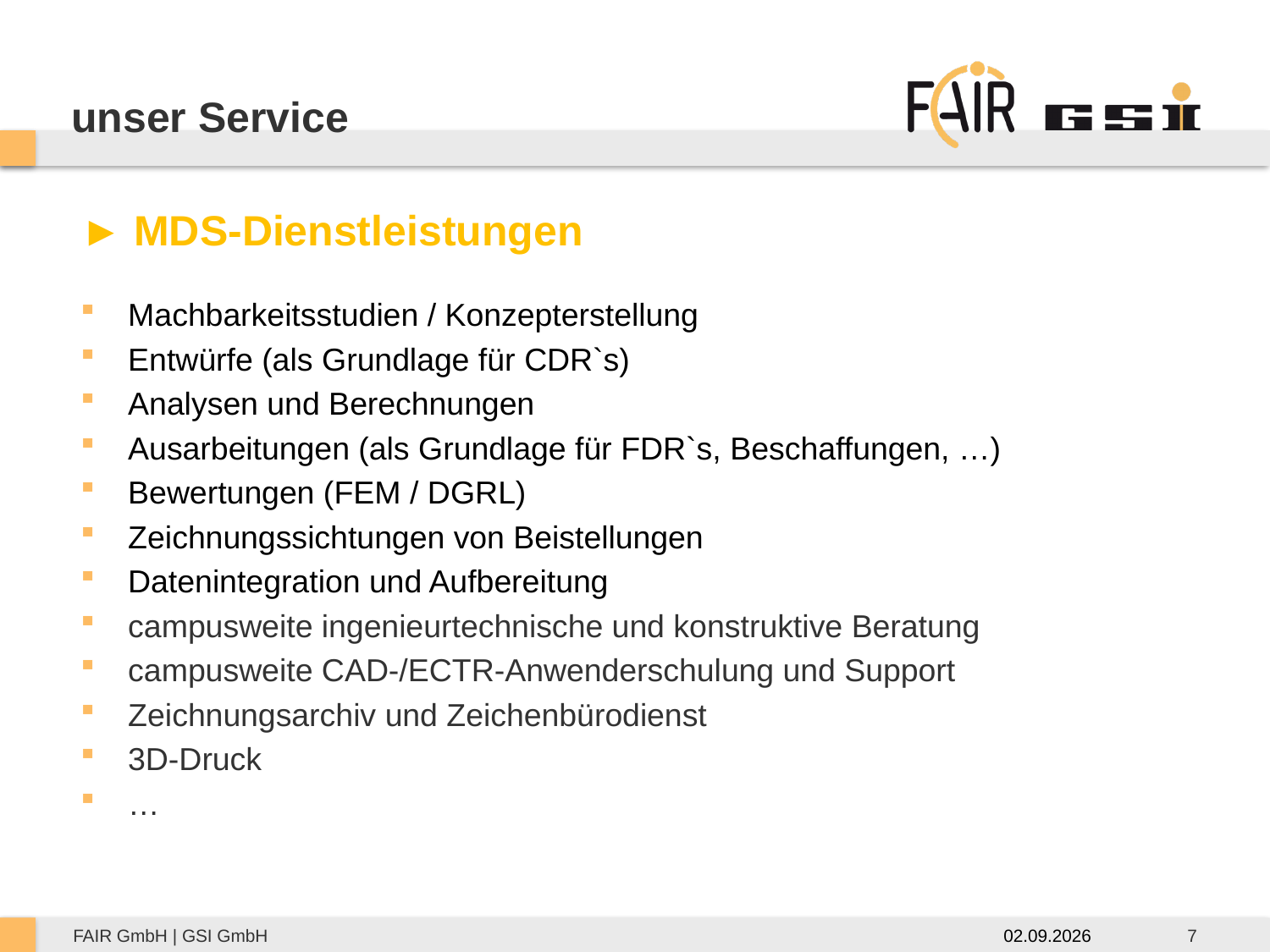

# unser Service
► MDS-Dienstleistungen
Machbarkeitsstudien / Konzepterstellung
Entwürfe (als Grundlage für CDR`s)
Analysen und Berechnungen
Ausarbeitungen (als Grundlage für FDR`s, Beschaffungen, …)
Bewertungen (FEM / DGRL)
Zeichnungssichtungen von Beistellungen
Datenintegration und Aufbereitung
campusweite ingenieurtechnische und konstruktive Beratung
campusweite CAD-/ECTR-Anwenderschulung und Support
Zeichnungsarchiv und Zeichenbürodienst
3D-Druck
…

02.09.2026
7